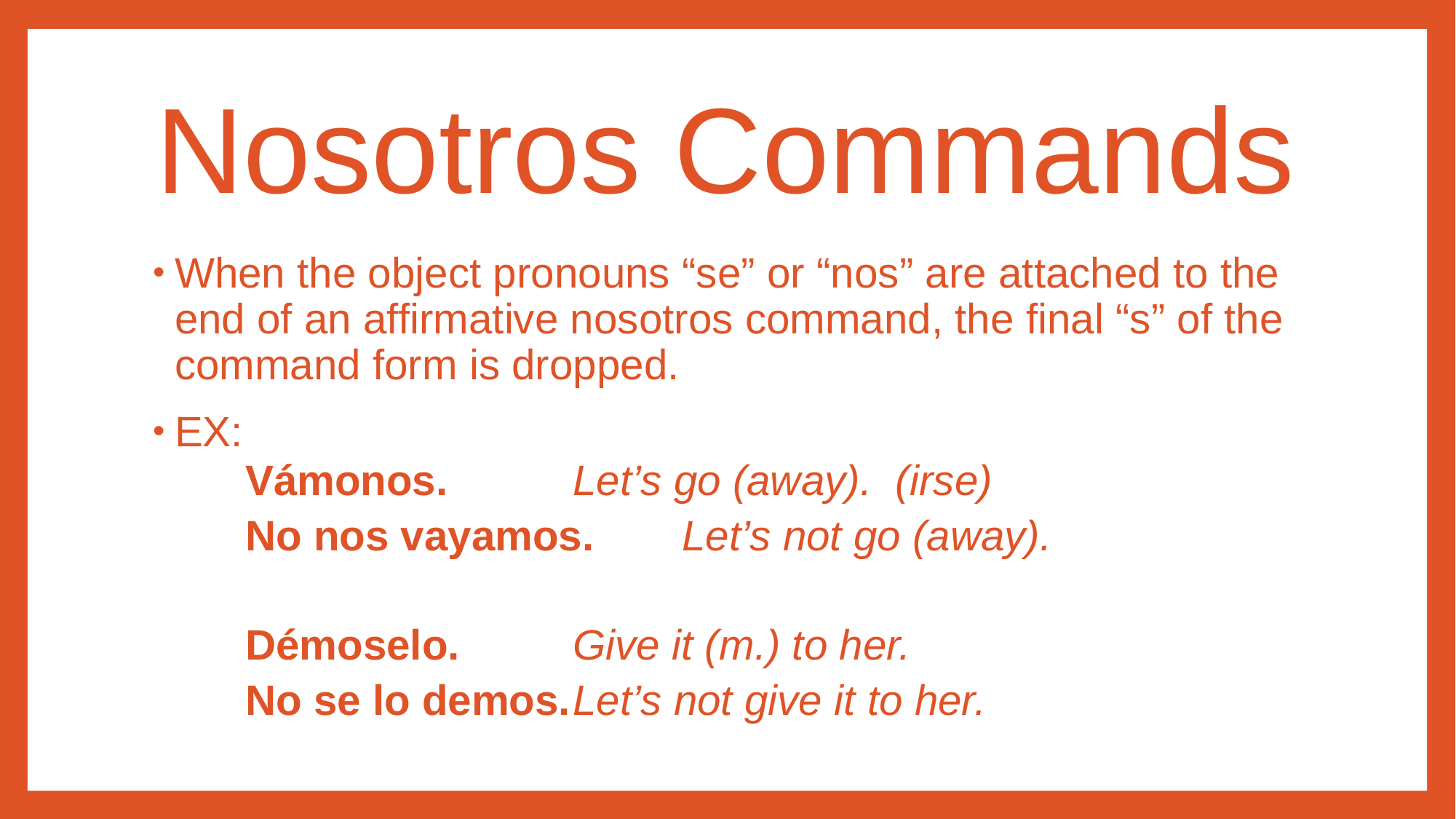

# Nosotros Commands
When the object pronouns “se” or “nos” are attached to the end of an affirmative nosotros command, the final “s” of the command form is dropped.
EX:
Vámonos.		Let’s go (away).  (irse)
No nos vayamos.	Let’s not go (away).

Démoselo.		Give it (m.) to her.
No se lo demos.	Let’s not give it to her.